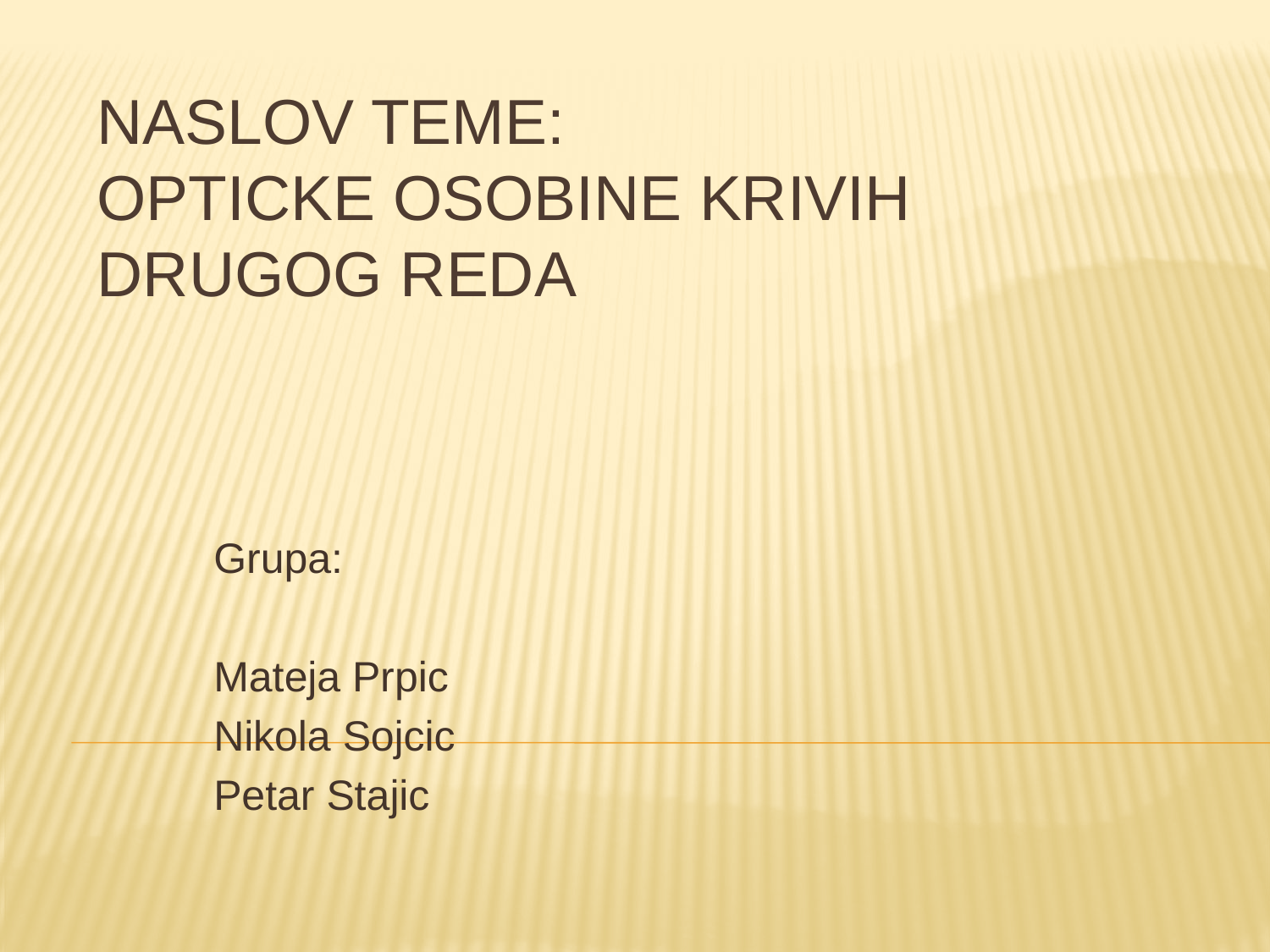

# NASLOV TEME: OPTICKE OSOBINE KRIVIH DRUGOG REDA
Grupa:

Mateja Prpic
Nikola Sojcic
Petar Stajic